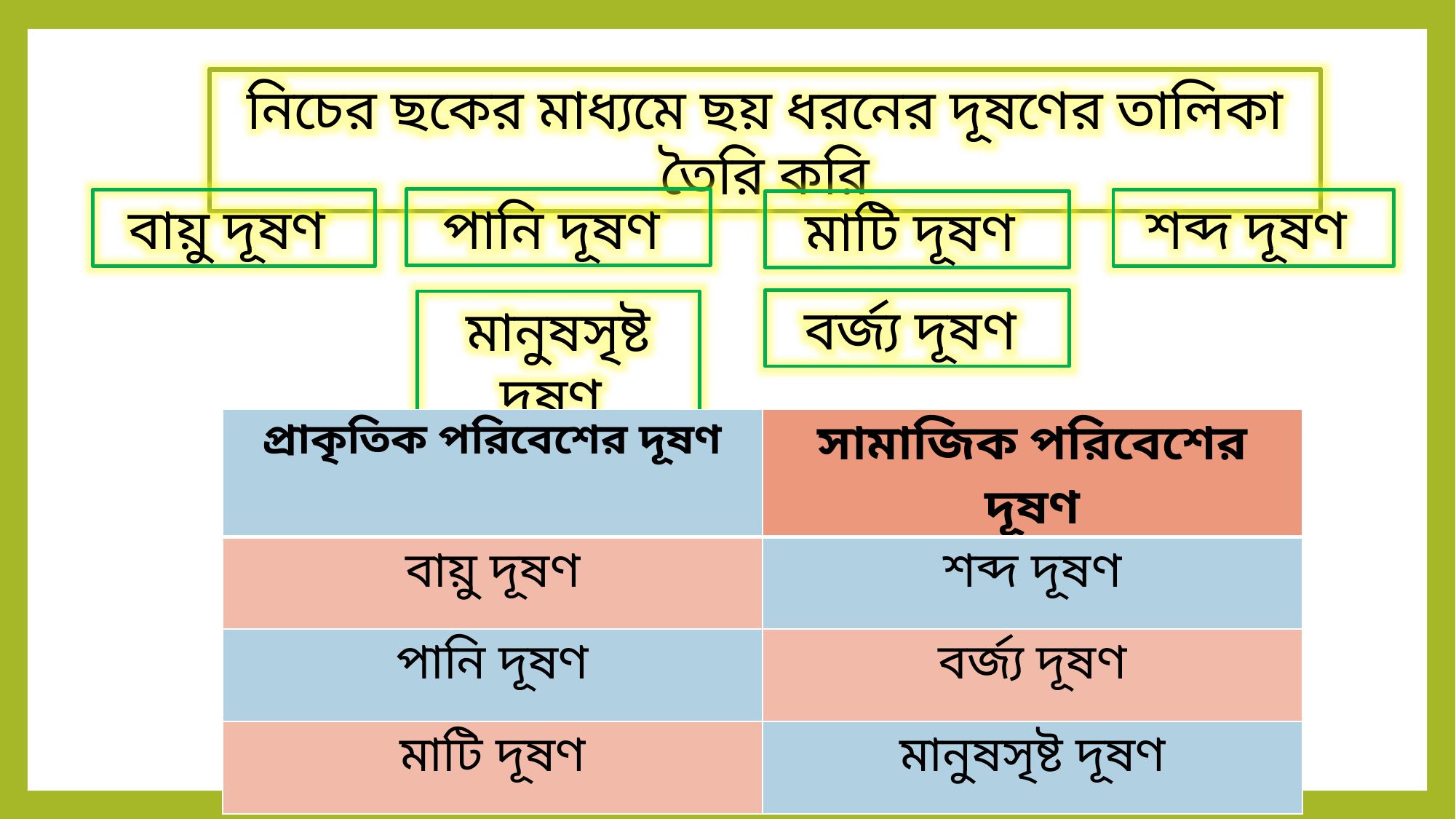

নিচের ছকের মাধ্যমে ছয় ধরনের দূষণের তালিকা তৈরি করি
পানি দূষণ
বায়ু দূষণ
শব্দ দূষণ
মাটি দূষণ
বর্জ্য দূষণ
মানুষসৃষ্ট দূষণ
| প্রাকৃতিক পরিবেশের দূষণ | সামাজিক পরিবেশের দূষণ |
| --- | --- |
| বায়ু দূষণ | শব্দ দূষণ |
| পানি দূষণ | বর্জ্য দূষণ |
| মাটি দূষণ | মানুষসৃষ্ট দূষণ |